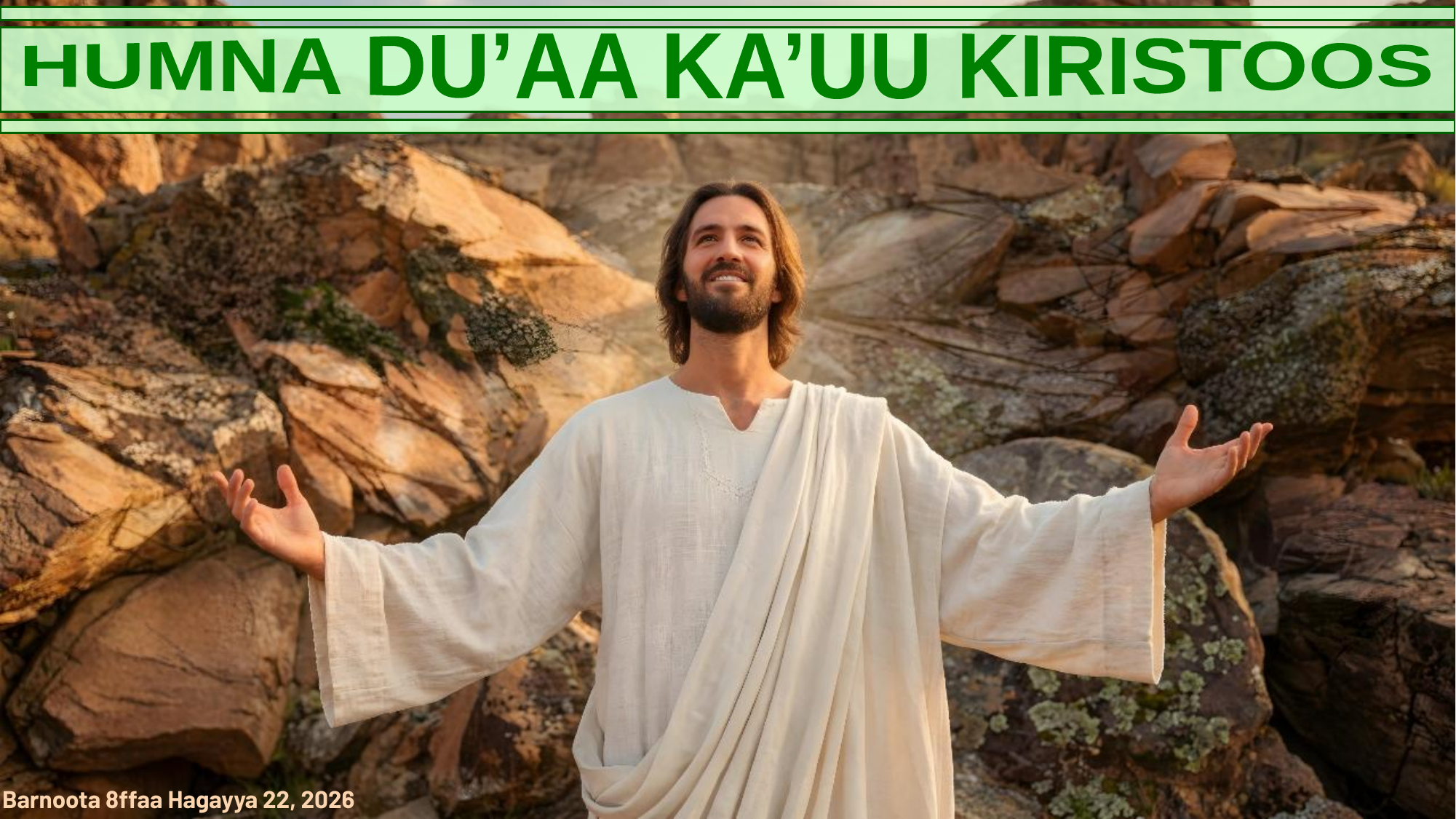

HUMNA DU’AA KA’UU KIRISTOOS

Barnoota 8ffaa Hagayya 22, 2026